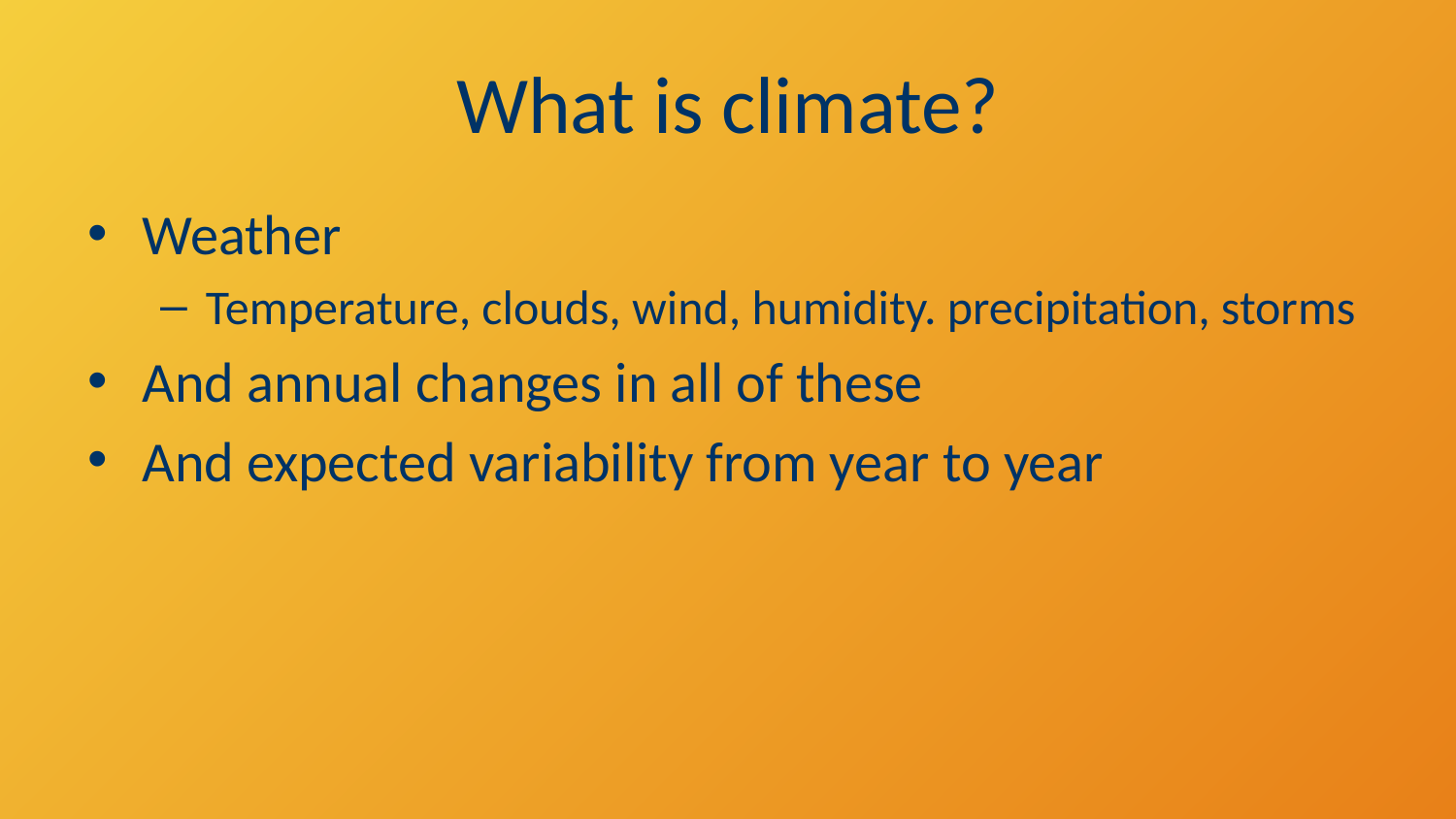

# What is climate?
Weather
Temperature, clouds, wind, humidity. precipitation, storms
And annual changes in all of these
And expected variability from year to year